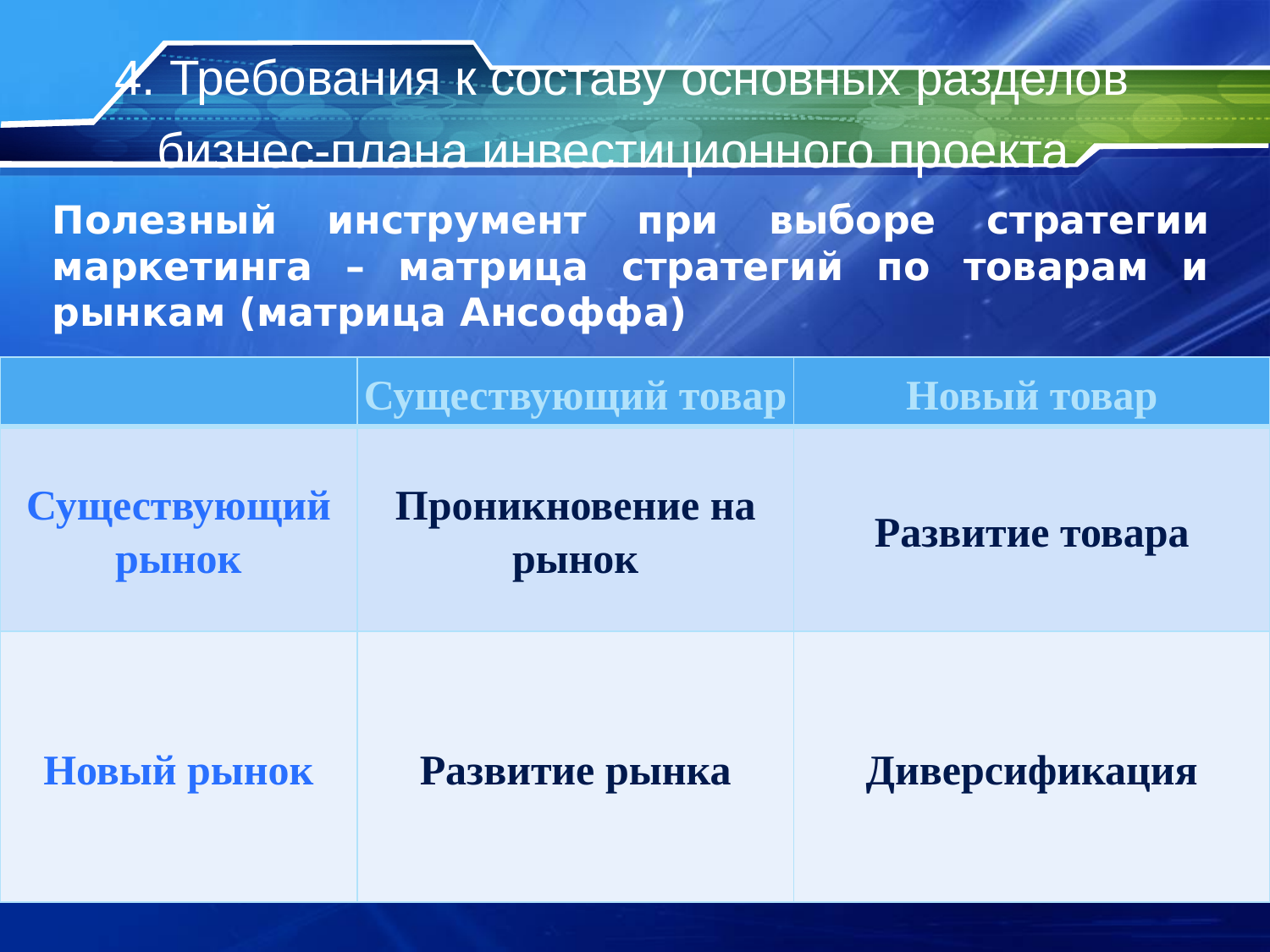

# 4. Требования к составу основных разделов бизнес-плана инвестиционного проекта
Полезный инструмент при выборе стратегии маркетинга – матрица стратегий по товарам и рынкам (матрица Ансоффа)

|  | Существующий товар | Новый товар |
| --- | --- | --- |
| Существующий рынок | Проникновение на рынок | Развитие товара |
| Новый рынок | Развитие рынка | Диверсификация |